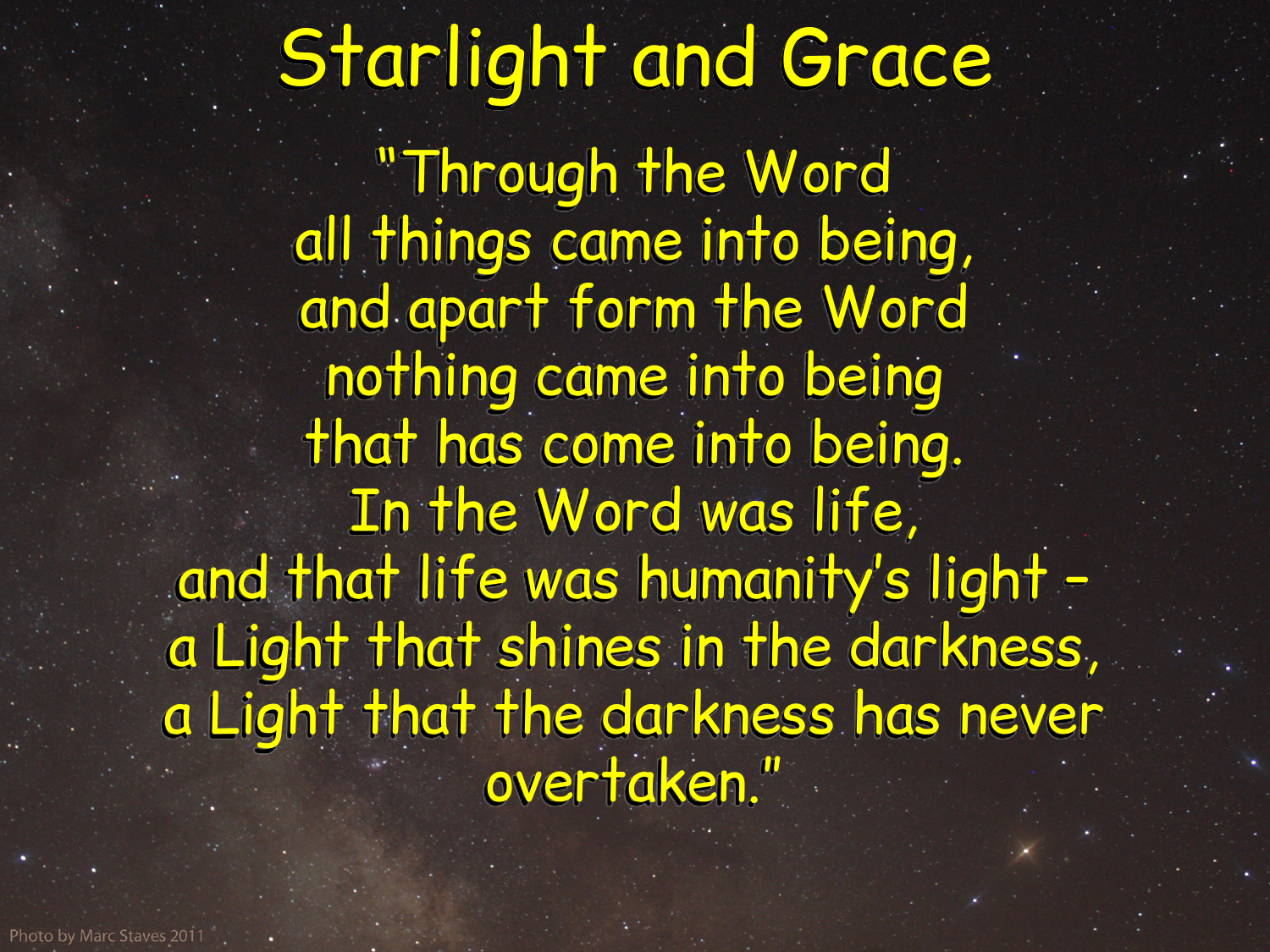

# Starlight and Grace
“Through the Word
all things came into being,
and apart form the Word
nothing came into being
that has come into being.
In the Word was life,
and that life was humanity’s light –
a Light that shines in the darkness,
a Light that the darkness has never overtaken.”